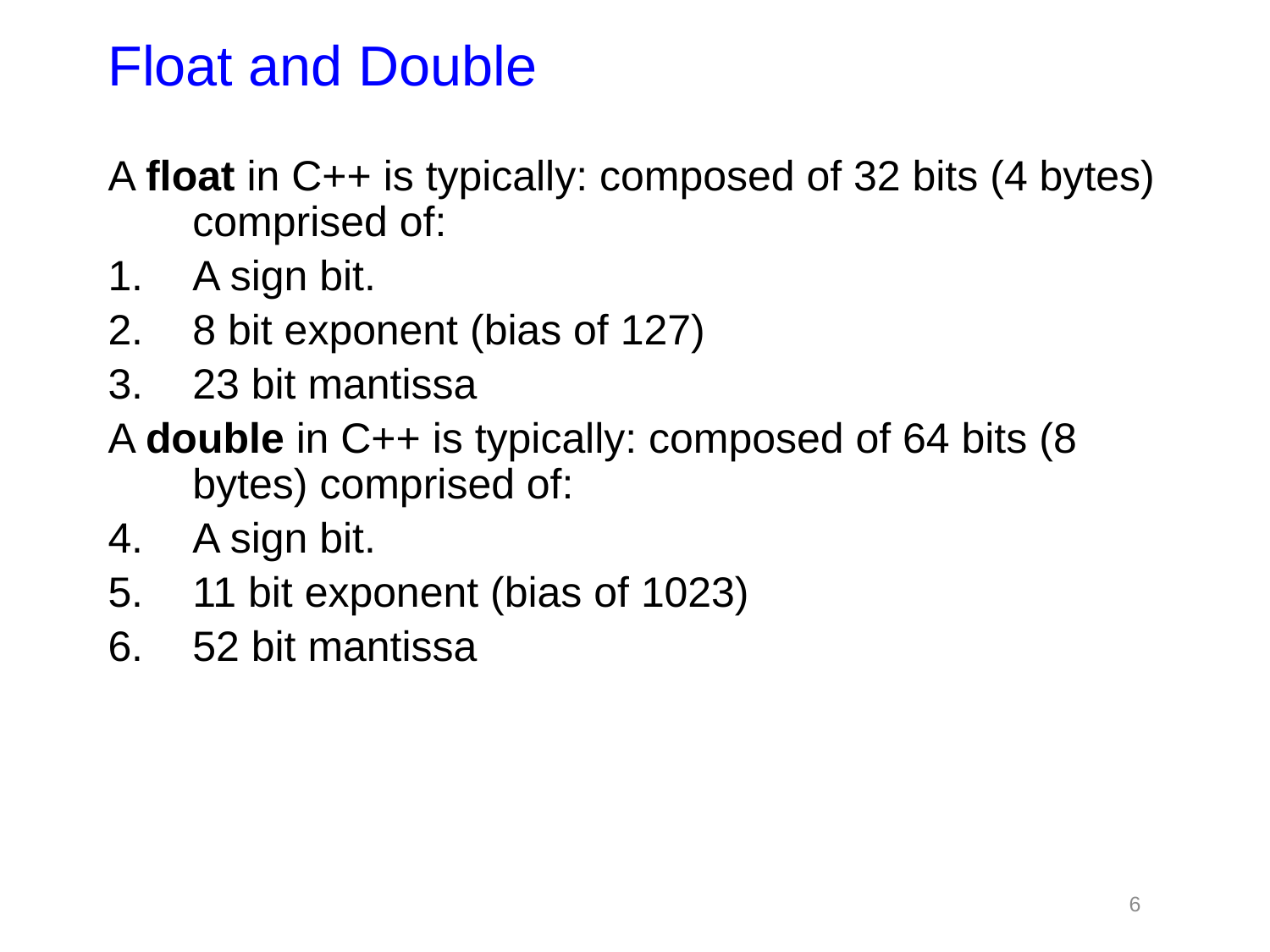

# Float and Double
A float in C++ is typically: composed of 32 bits (4 bytes) comprised of:
A sign bit.
8 bit exponent (bias of 127)
23 bit mantissa
A double in C++ is typically: composed of 64 bits (8 bytes) comprised of:
A sign bit.
11 bit exponent (bias of 1023)
52 bit mantissa

6